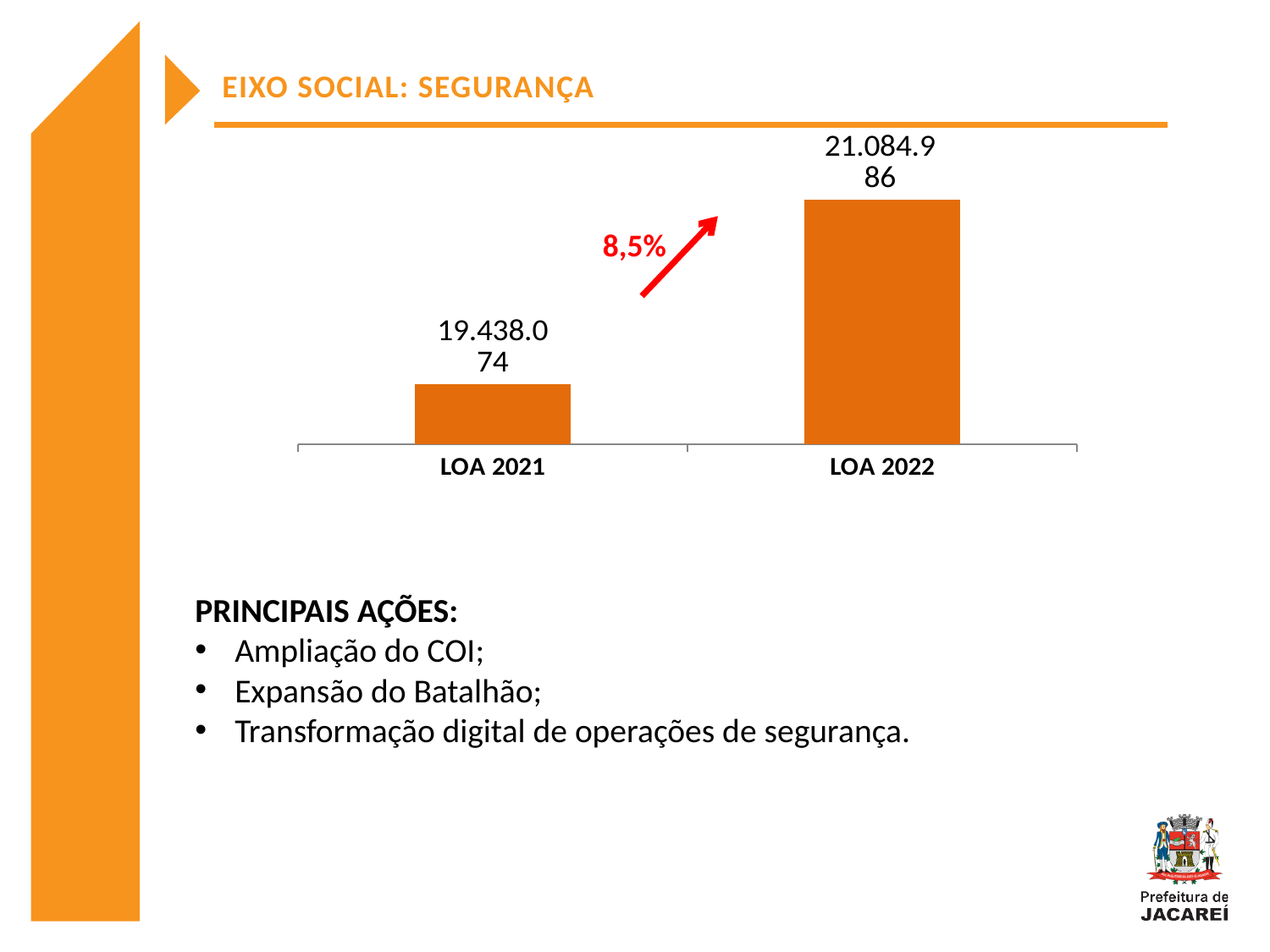

EIXO SOCIAL: SEGURANÇA

### Chart

| Category |  |
|---|---|
| LOA 2021 | 19438074.0 |
| LOA 2022 | 21084986.0 |

8,5%
PRINCIPAIS AÇÕES:
Ampliação do COI;
Expansão do Batalhão;
Transformação digital de operações de segurança.